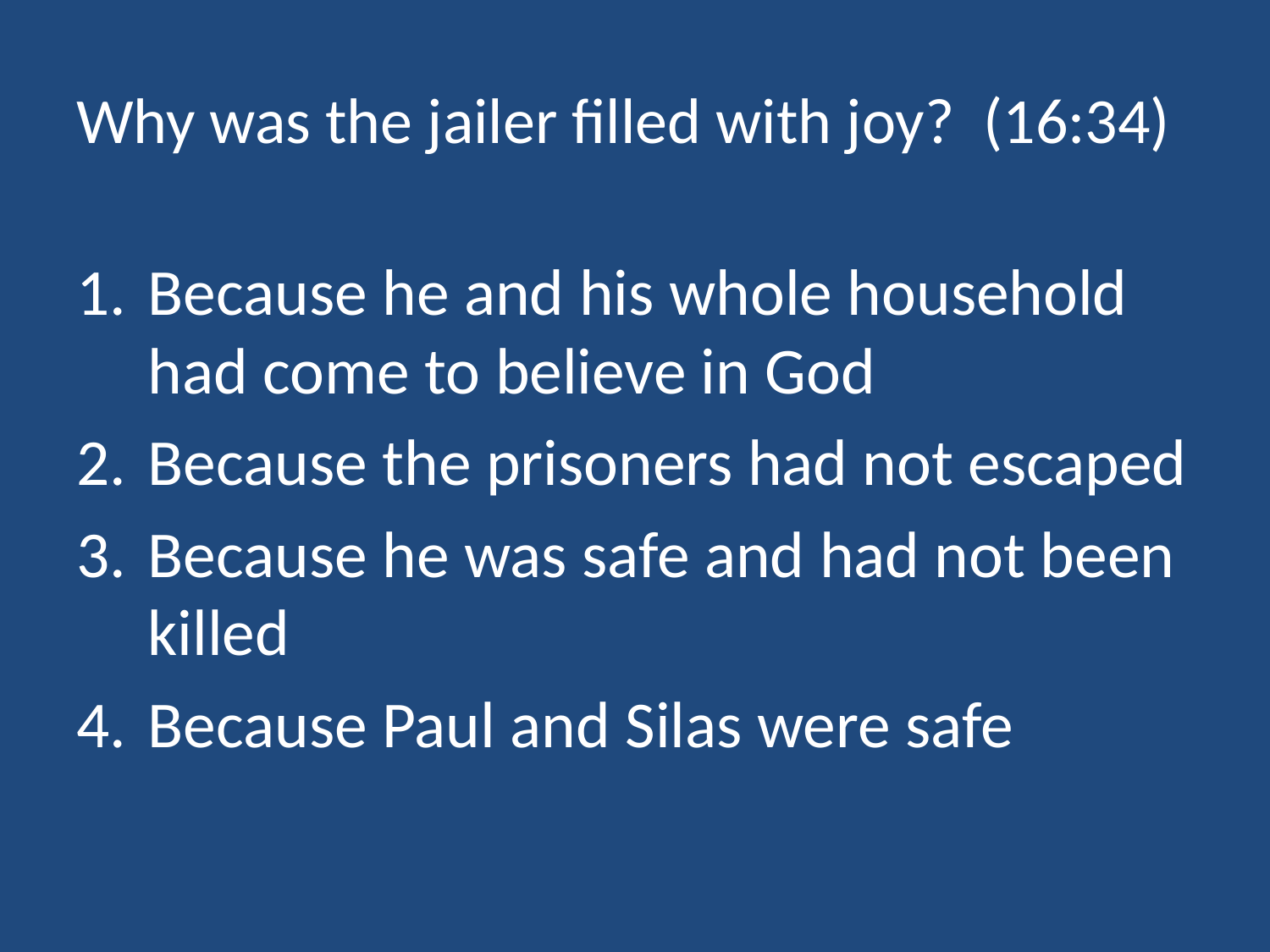

# Why was the jailer filled with joy?  (16:34)
Because he and his whole household had come to believe in God
Because the prisoners had not escaped
Because he was safe and had not been killed
Because Paul and Silas were safe